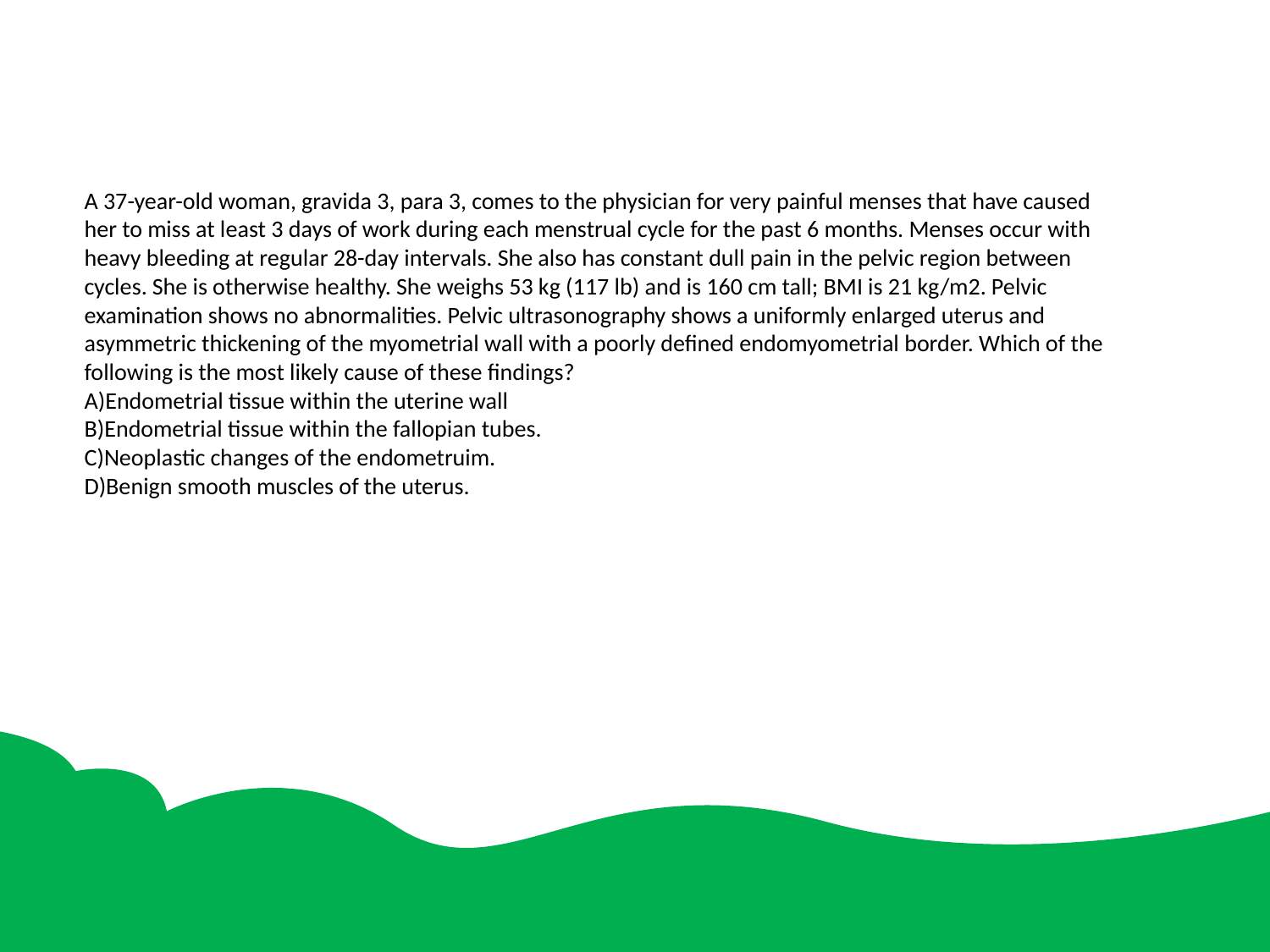

A 37-year-old woman, gravida 3, para 3, comes to the physician for very painful menses that have caused her to miss at least 3 days of work during each menstrual cycle for the past 6 months. Menses occur with heavy bleeding at regular 28-day intervals. She also has constant dull pain in the pelvic region between cycles. She is otherwise healthy. She weighs 53 kg (117 lb) and is 160 cm tall; BMI is 21 kg/m2. Pelvic examination shows no abnormalities. Pelvic ultrasonography shows a uniformly enlarged uterus and asymmetric thickening of the myometrial wall with a poorly defined endomyometrial border. Which of the following is the most likely cause of these findings?
A)Endometrial tissue within the uterine wall
B)Endometrial tissue within the fallopian tubes.
C)Neoplastic changes of the endometruim.
D)Benign smooth muscles of the uterus.